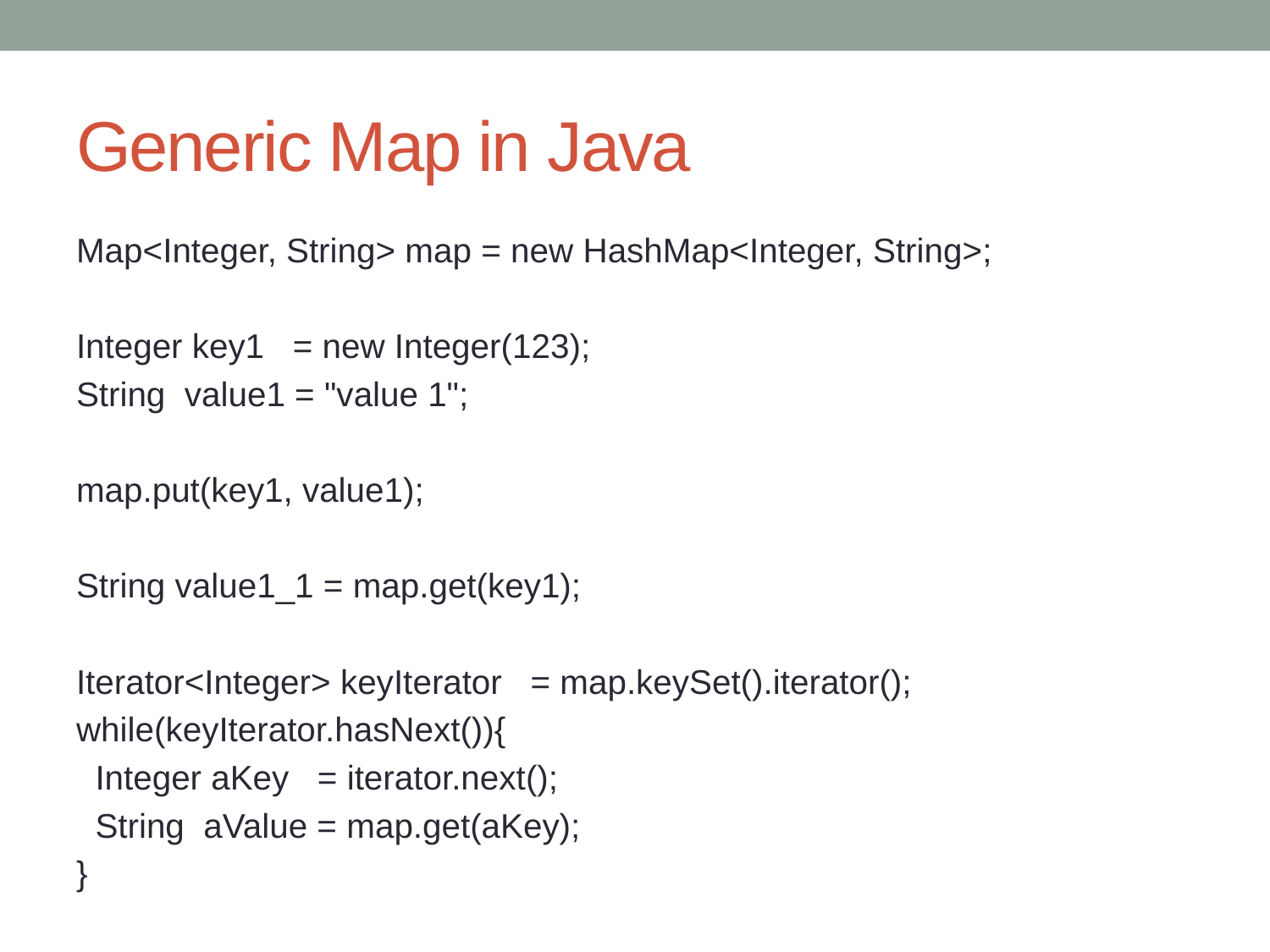

# Generic Map in Java
Map<Integer, String> map = new HashMap<Integer, String>;

Integer key1   = new Integer(123);
String  value1 = "value 1";

map.put(key1, value1);

String value1_1 = map.get(key1);

Iterator<Integer> keyIterator   = map.keySet().iterator();
while(keyIterator.hasNext()){
  Integer aKey   = iterator.next();
  String  aValue = map.get(aKey);
}